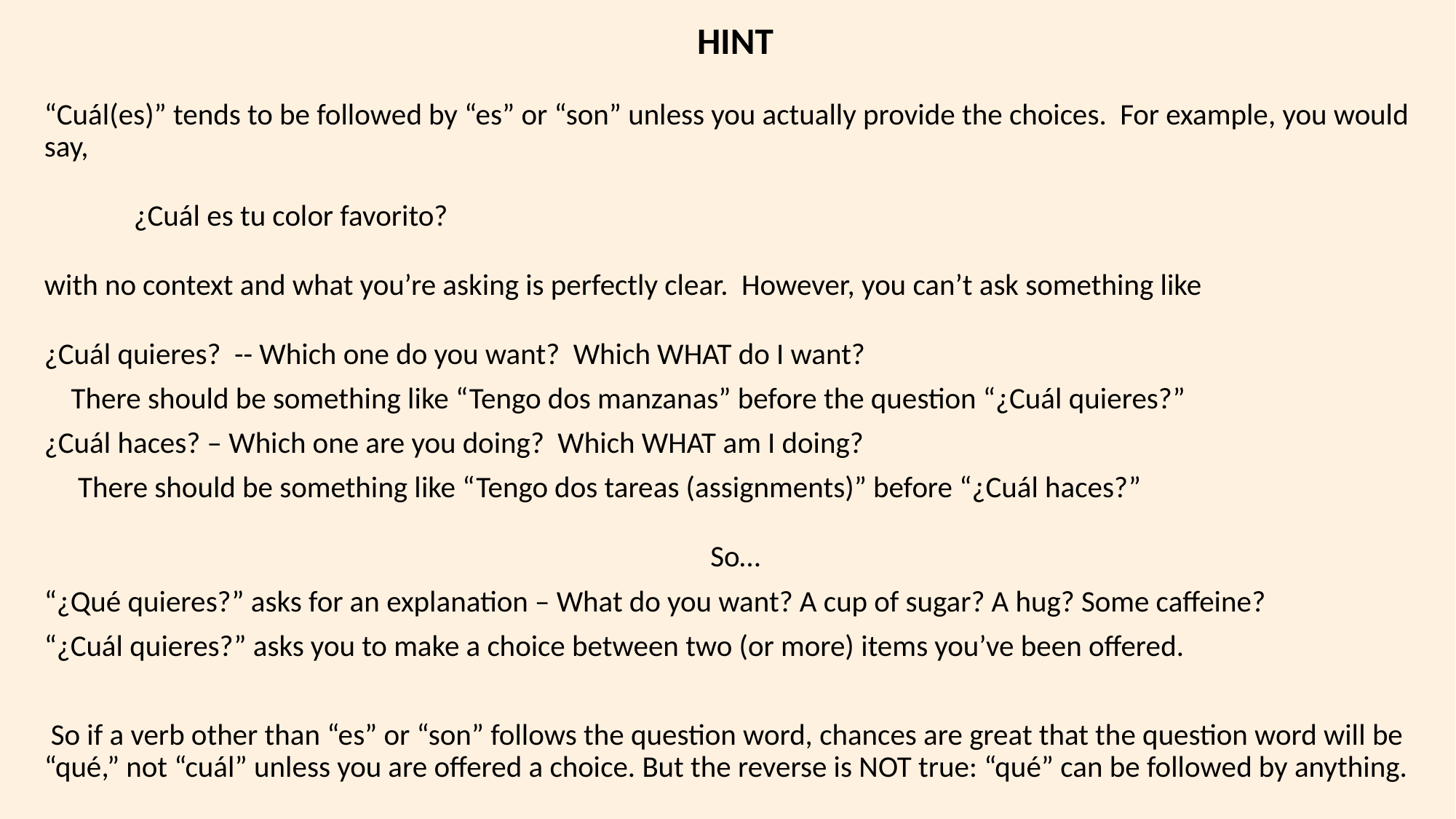

HINT

“Cuál(es)” tends to be followed by “es” or “son” unless you actually provide the choices.  For example, you would say,

	¿Cuál es tu color favorito?

with no context and what you’re asking is perfectly clear.  However, you can’t ask something like

¿Cuál quieres?  -- Which one do you want?  Which WHAT do I want?
    There should be something like “Tengo dos manzanas” before the question “¿Cuál quieres?”
¿Cuál haces? – Which one are you doing?  Which WHAT am I doing?
     There should be something like “Tengo dos tareas (assignments)” before “¿Cuál haces?”

So…
“¿Qué quieres?” asks for an explanation – What do you want? A cup of sugar? A hug? Some caffeine?
“¿Cuál quieres?” asks you to make a choice between two (or more) items you’ve been offered.

 So if a verb other than “es” or “son” follows the question word, chances are great that the question word will be “qué,” not “cuál” unless you are offered a choice. But the reverse is NOT true: “qué” can be followed by anything.
#